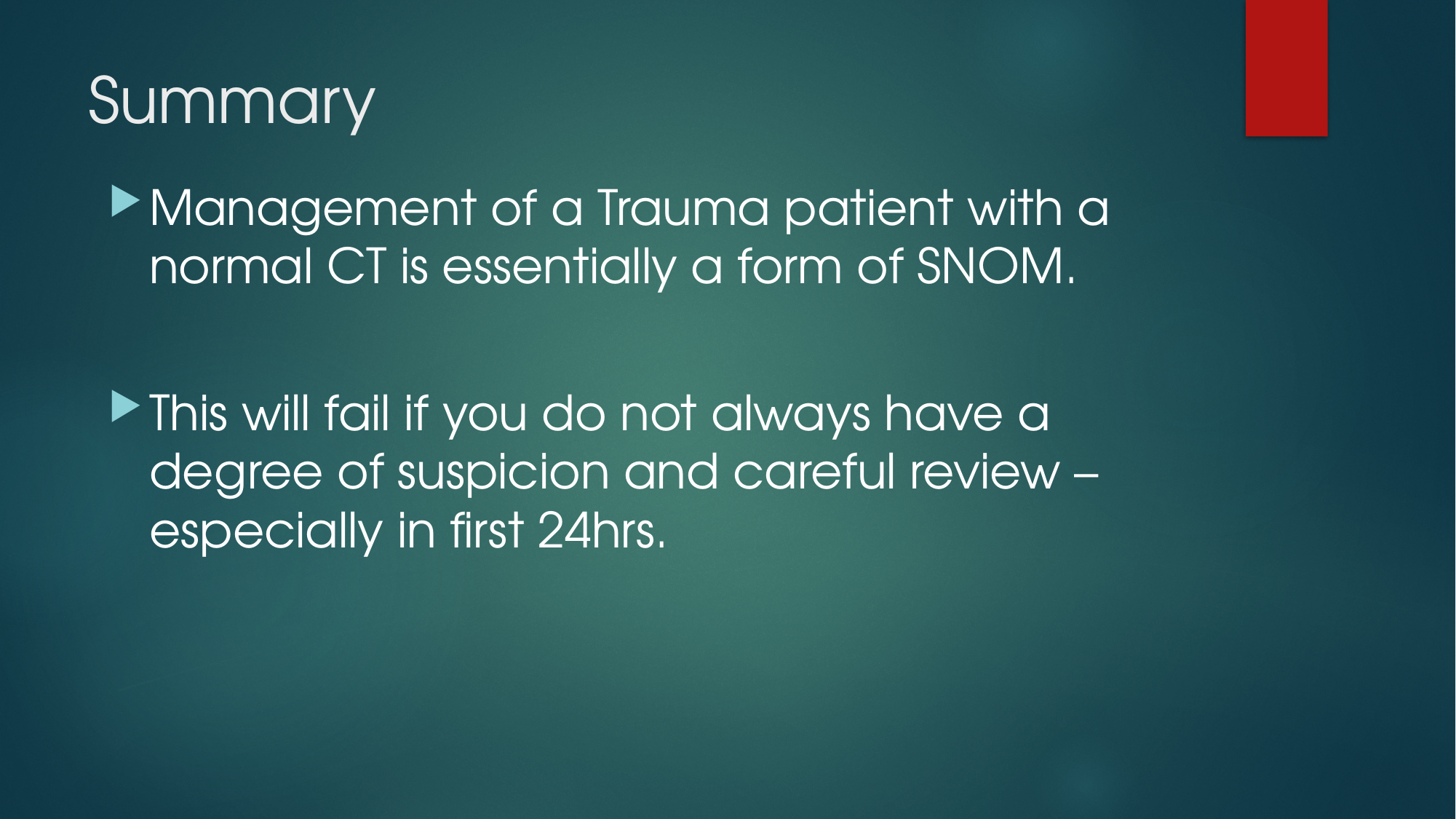

# Summary
Management of a Trauma patient with a normal CT is essentially a form of SNOM.

This will fail if you do not always have a degree of suspicion and careful review – especially in first 24hrs.